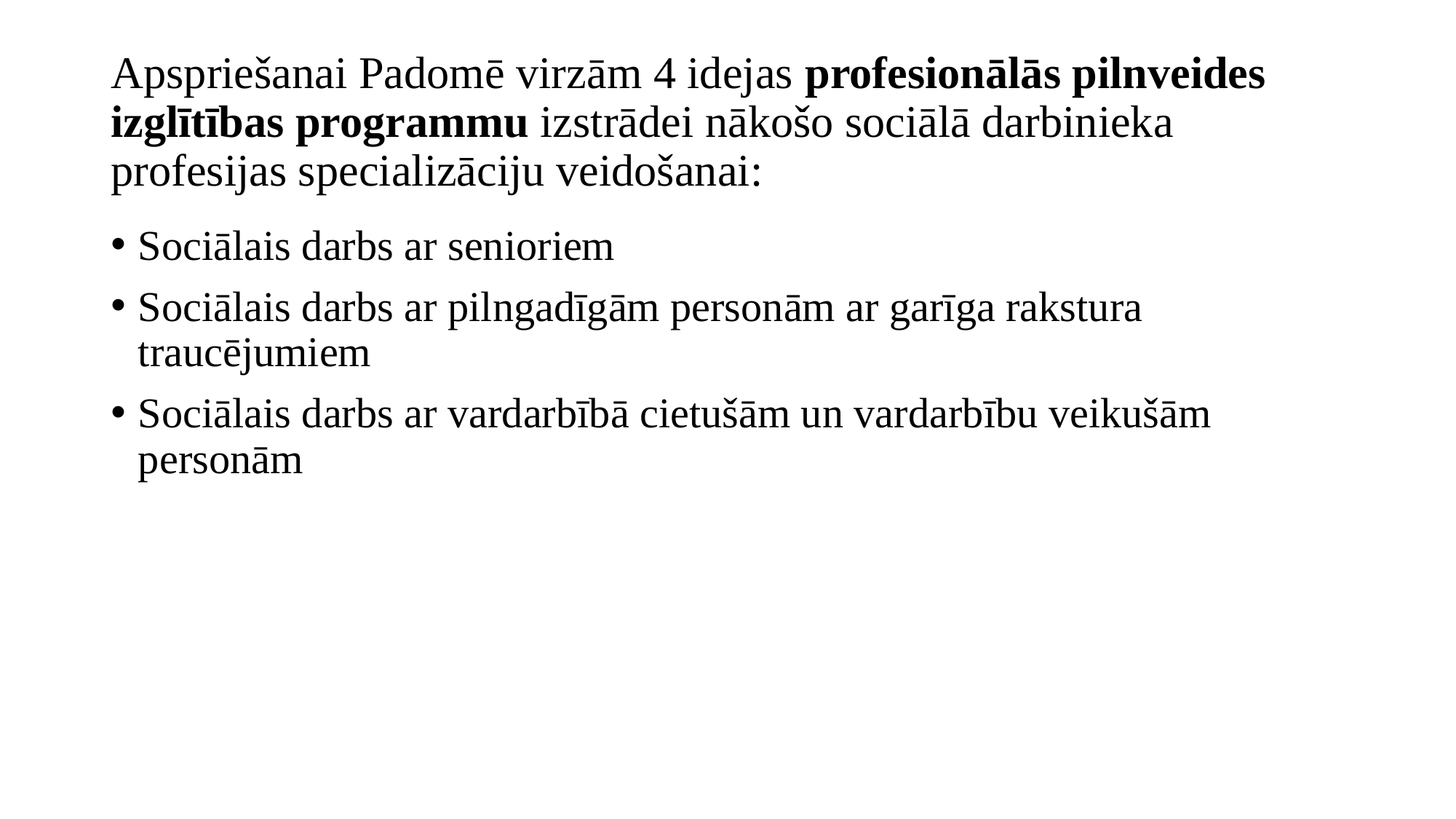

# Apspriešanai Padomē virzām 4 idejas profesionālās pilnveides izglītības programmu izstrādei nākošo sociālā darbinieka profesijas specializāciju veidošanai:
Sociālais darbs ar senioriem
Sociālais darbs ar pilngadīgām personām ar garīga rakstura traucējumiem
Sociālais darbs ar vardarbībā cietušām un vardarbību veikušām personām